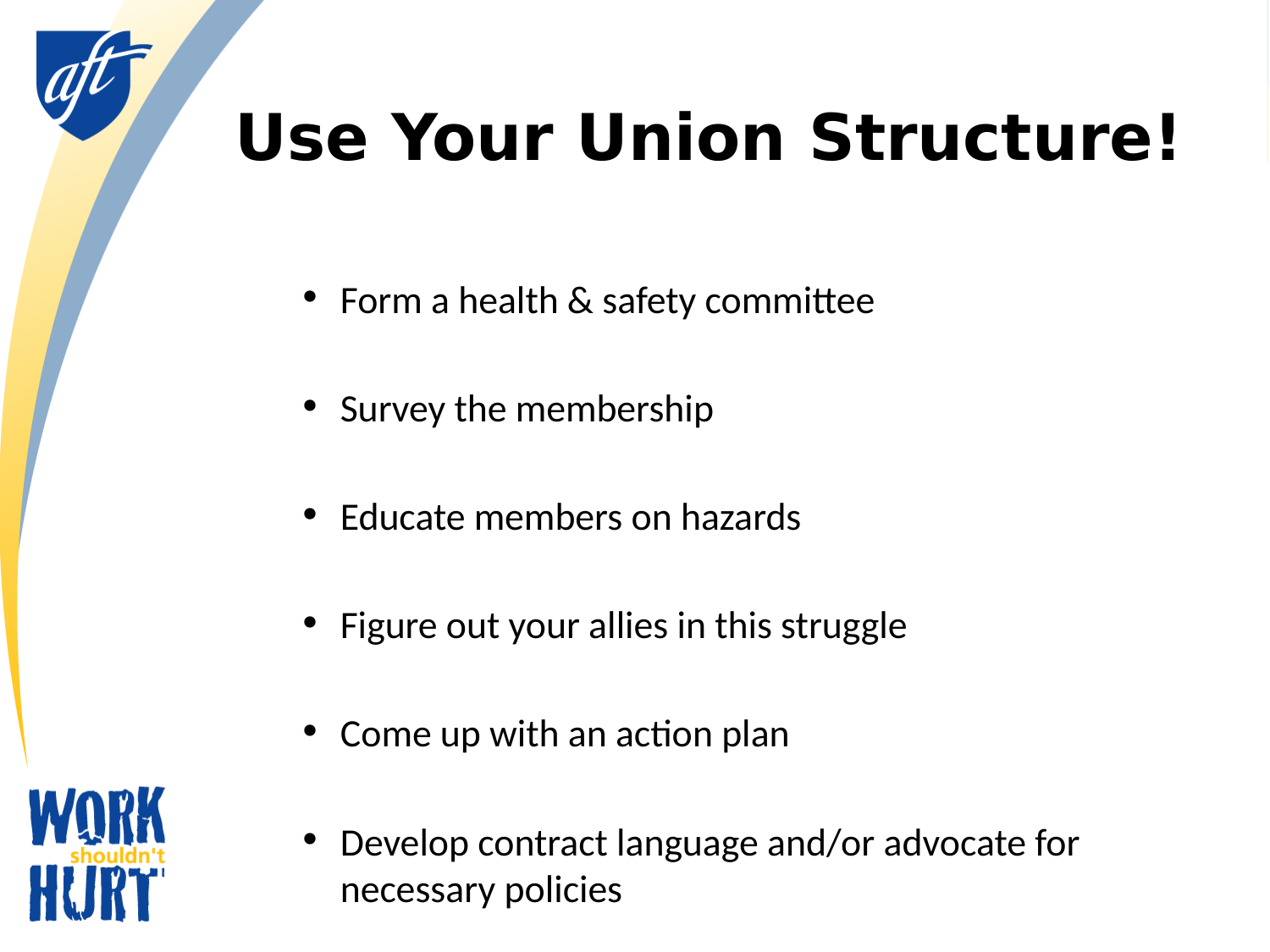

Use Your Union Structure!

Form a health & safety committee

Survey the membership

Educate members on hazards

Figure out your allies in this struggle

Come up with an action plan

Develop contract language and/or advocate for necessary policies

18